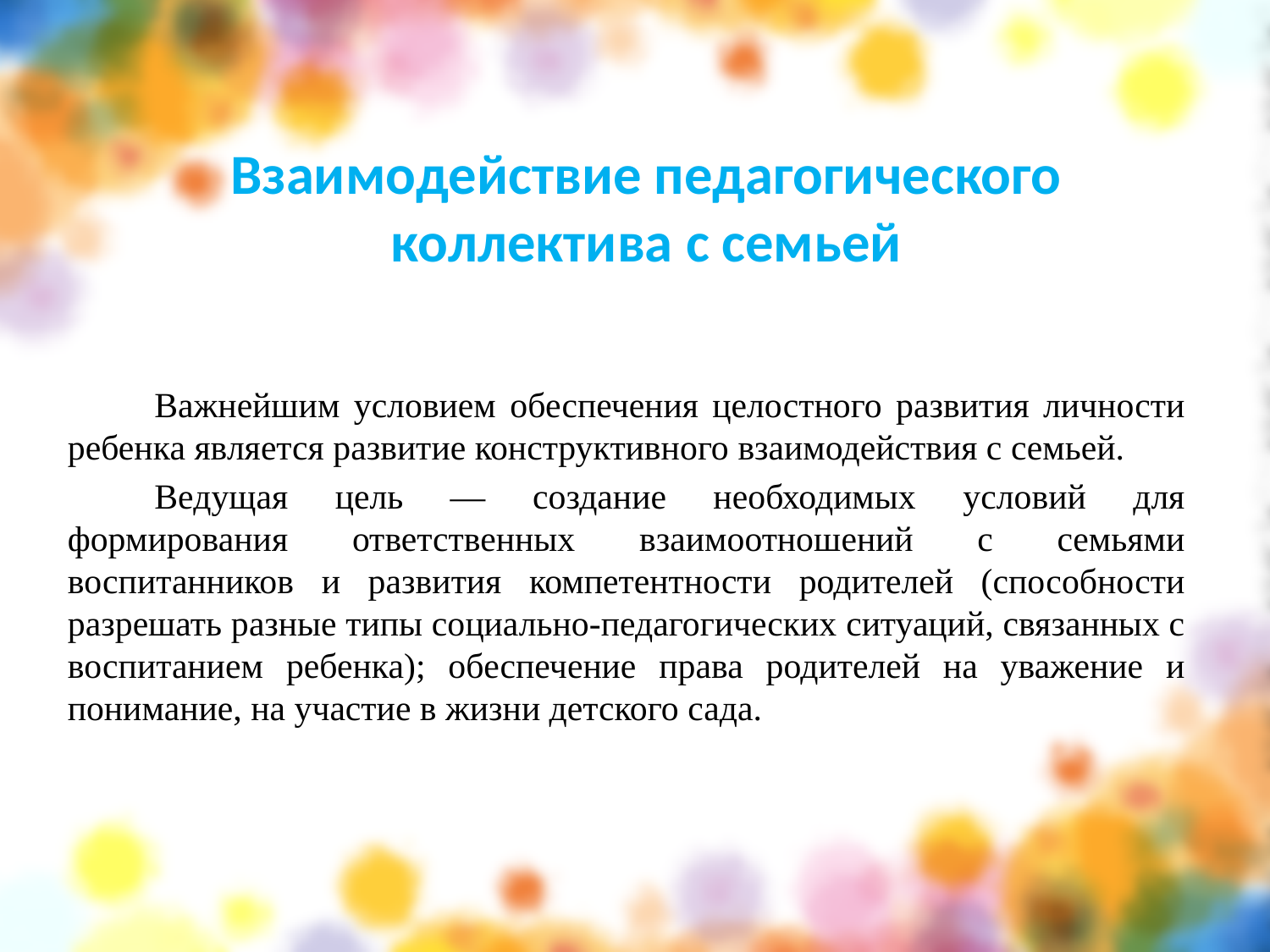

# Взаимодействие педагогического коллектива с семьей
Важнейшим условием обеспечения целостного развития личности ребенка является развитие конструктивного взаимодействия с семьей.
Ведущая цель — создание необходимых условий для формирования ответственных взаимоотношений с семьями воспитанников и развития компетентности родителей (способности разрешать разные типы социальнo-педагогических ситуаций, связанных с воспитанием ребенка); обеспечение права родителей на уважение и понимание, на участие в жизни детского сада.